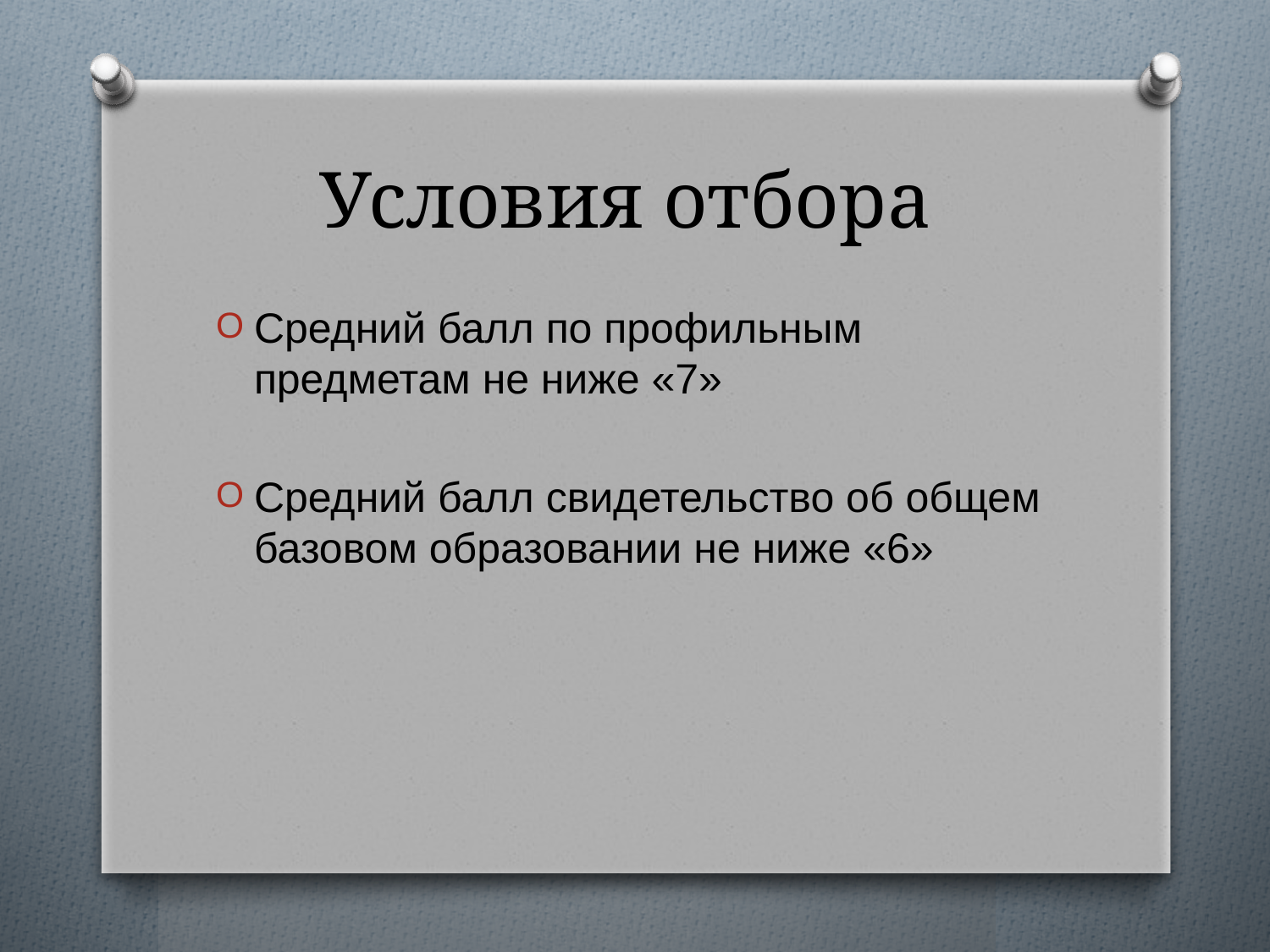

# Условия отбора
Средний балл по профильным предметам не ниже «7»

Средний балл свидетельство об общем базовом образовании не ниже «6»